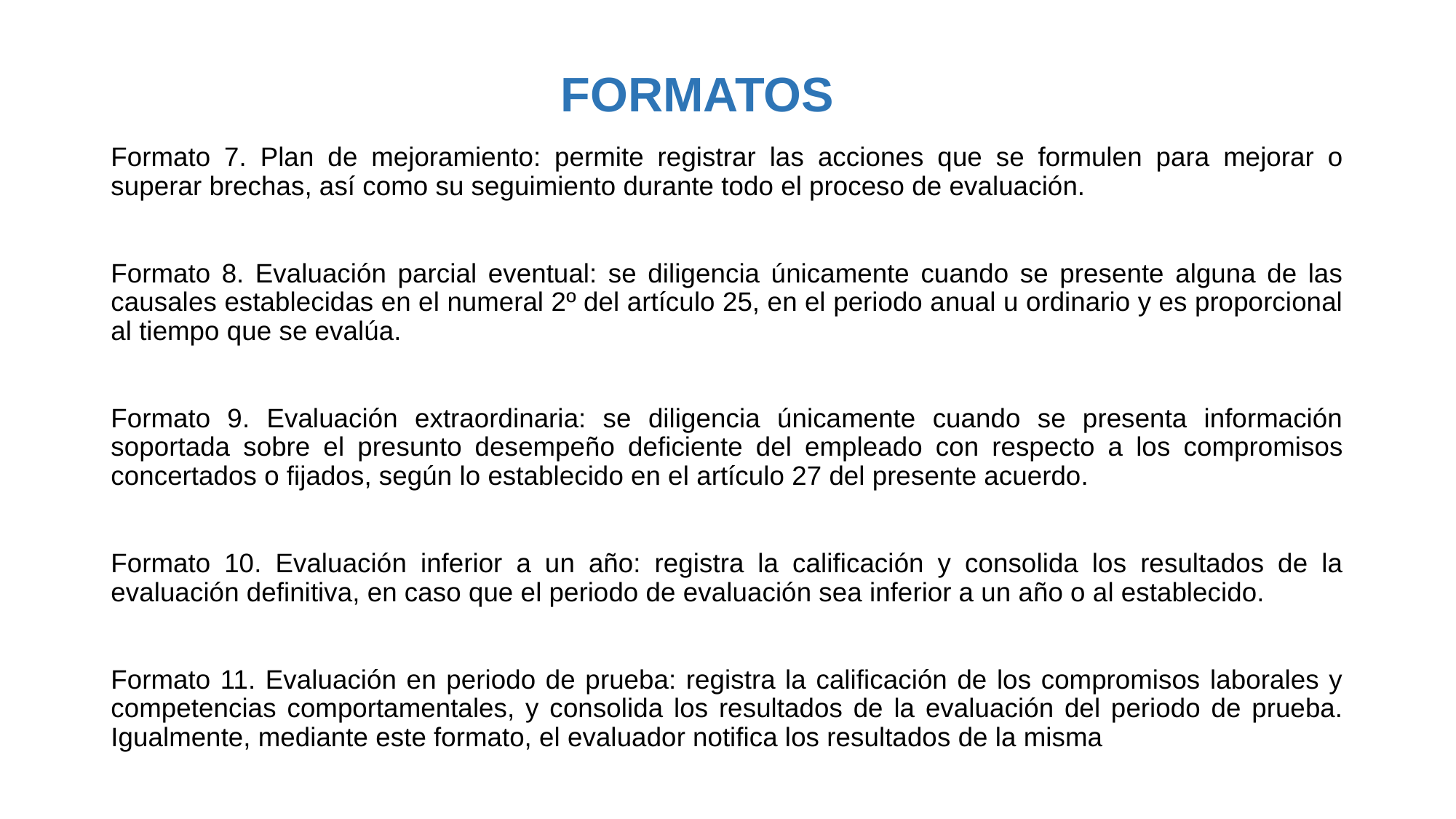

FORMATOS
Formato 7. Plan de mejoramiento: permite registrar las acciones que se formulen para mejorar o superar brechas, así como su seguimiento durante todo el proceso de evaluación.

Formato 8. Evaluación parcial eventual: se diligencia únicamente cuando se presente alguna de las causales establecidas en el numeral 2º del artículo 25, en el periodo anual u ordinario y es proporcional al tiempo que se evalúa.

Formato 9. Evaluación extraordinaria: se diligencia únicamente cuando se presenta información soportada sobre el presunto desempeño deficiente del empleado con respecto a los compromisos concertados o fijados, según lo establecido en el artículo 27 del presente acuerdo.

Formato 10. Evaluación inferior a un año: registra la calificación y consolida los resultados de la evaluación definitiva, en caso que el periodo de evaluación sea inferior a un año o al establecido.

Formato 11. Evaluación en periodo de prueba: registra la calificación de los compromisos laborales y competencias comportamentales, y consolida los resultados de la evaluación del periodo de prueba. Igualmente, mediante este formato, el evaluador notifica los resultados de la misma